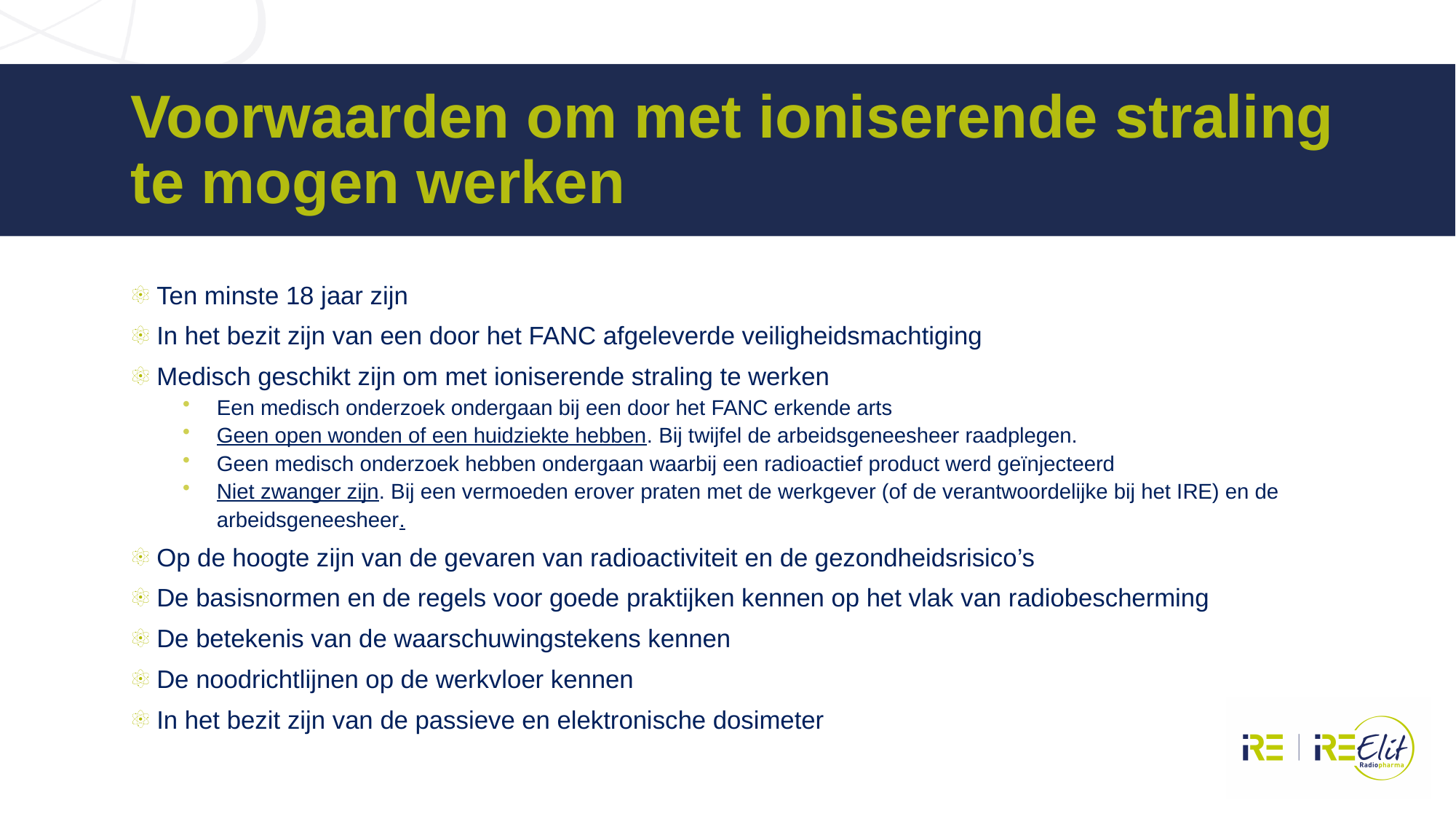

# Voorwaarden om met ioniserende straling te mogen werken
Ten minste 18 jaar zijn
In het bezit zijn van een door het FANC afgeleverde veiligheidsmachtiging
Medisch geschikt zijn om met ioniserende straling te werken
Een medisch onderzoek ondergaan bij een door het FANC erkende arts
Geen open wonden of een huidziekte hebben. Bij twijfel de arbeidsgeneesheer raadplegen.
Geen medisch onderzoek hebben ondergaan waarbij een radioactief product werd geïnjecteerd
Niet zwanger zijn. Bij een vermoeden erover praten met de werkgever (of de verantwoordelijke bij het IRE) en de arbeidsgeneesheer.
Op de hoogte zijn van de gevaren van radioactiviteit en de gezondheidsrisico’s
De basisnormen en de regels voor goede praktijken kennen op het vlak van radiobescherming
De betekenis van de waarschuwingstekens kennen
De noodrichtlijnen op de werkvloer kennen
In het bezit zijn van de passieve en elektronische dosimeter